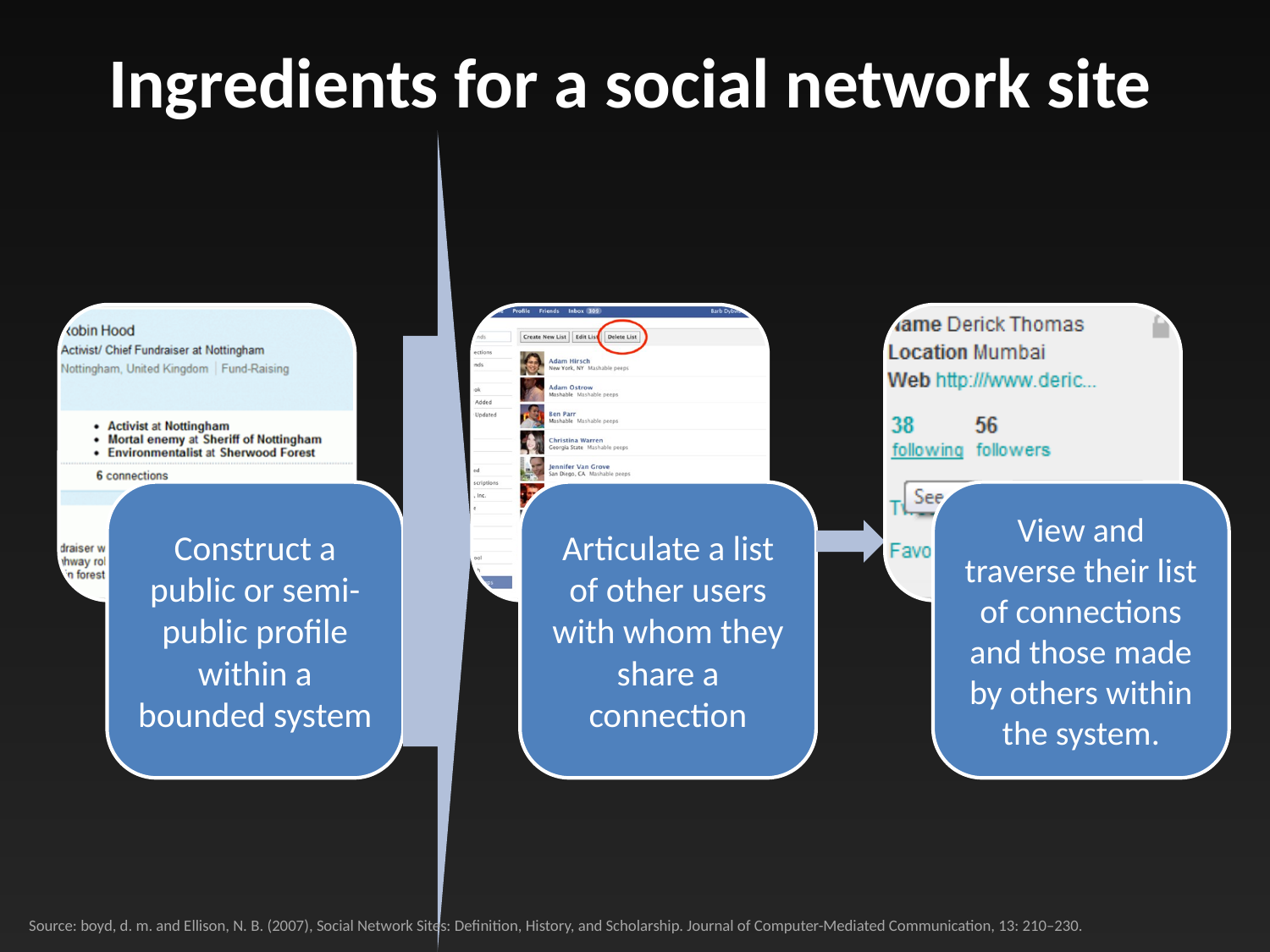

Ingredients for a social network site
Construct a public or semi-public profile within a bounded system
Articulate a list of other users with whom they share a connection
View and traverse their list of connections and those made by others within the system.
Source: boyd, d. m. and Ellison, N. B. (2007), Social Network Sites: Definition, History, and Scholarship. Journal of Computer-Mediated Communication, 13: 210–230.